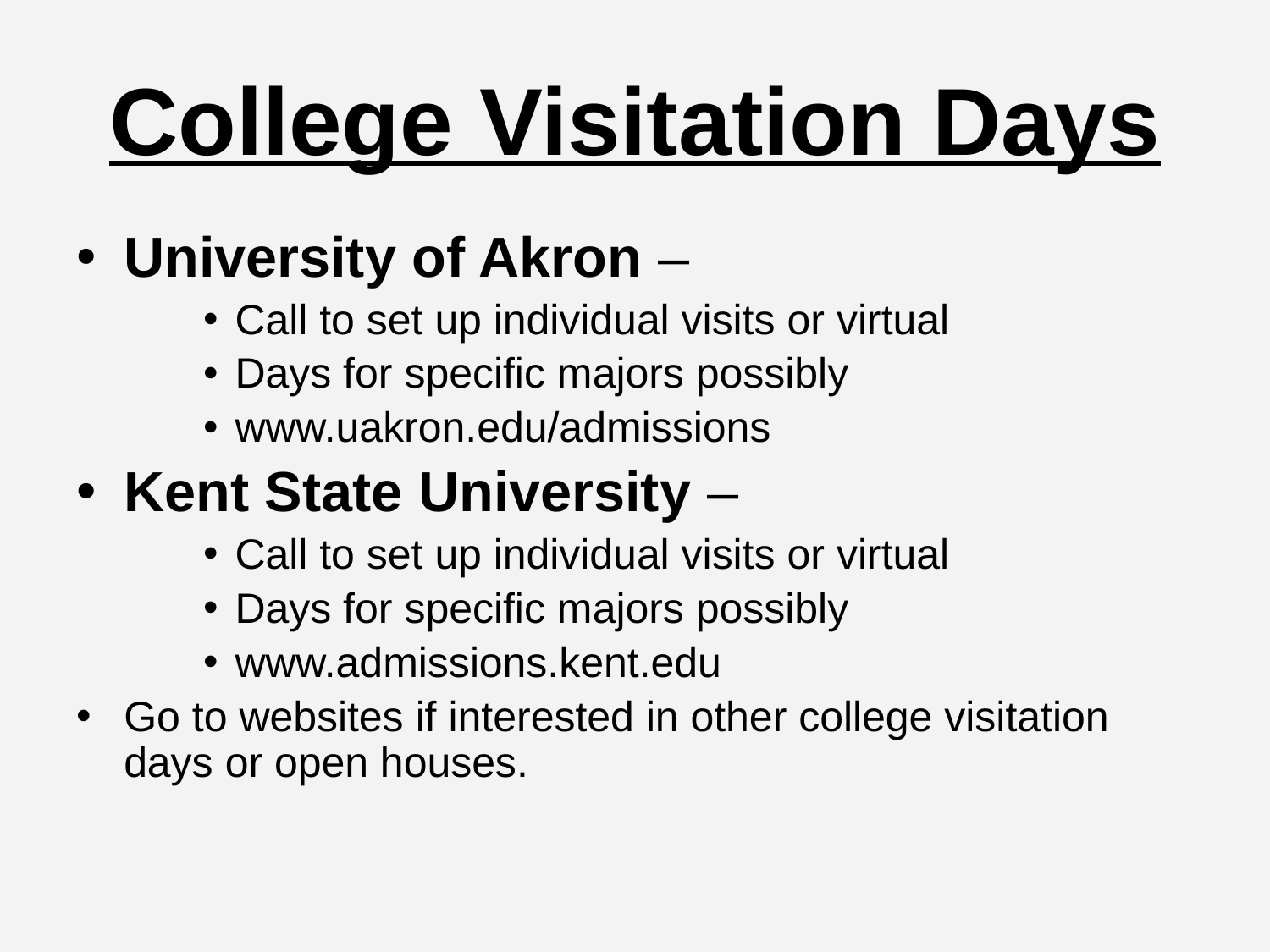

# College Visitation Days
University of Akron –
Call to set up individual visits or virtual
Days for specific majors possibly
www.uakron.edu/admissions
Kent State University –
Call to set up individual visits or virtual
Days for specific majors possibly
www.admissions.kent.edu
Go to websites if interested in other college visitation days or open houses.